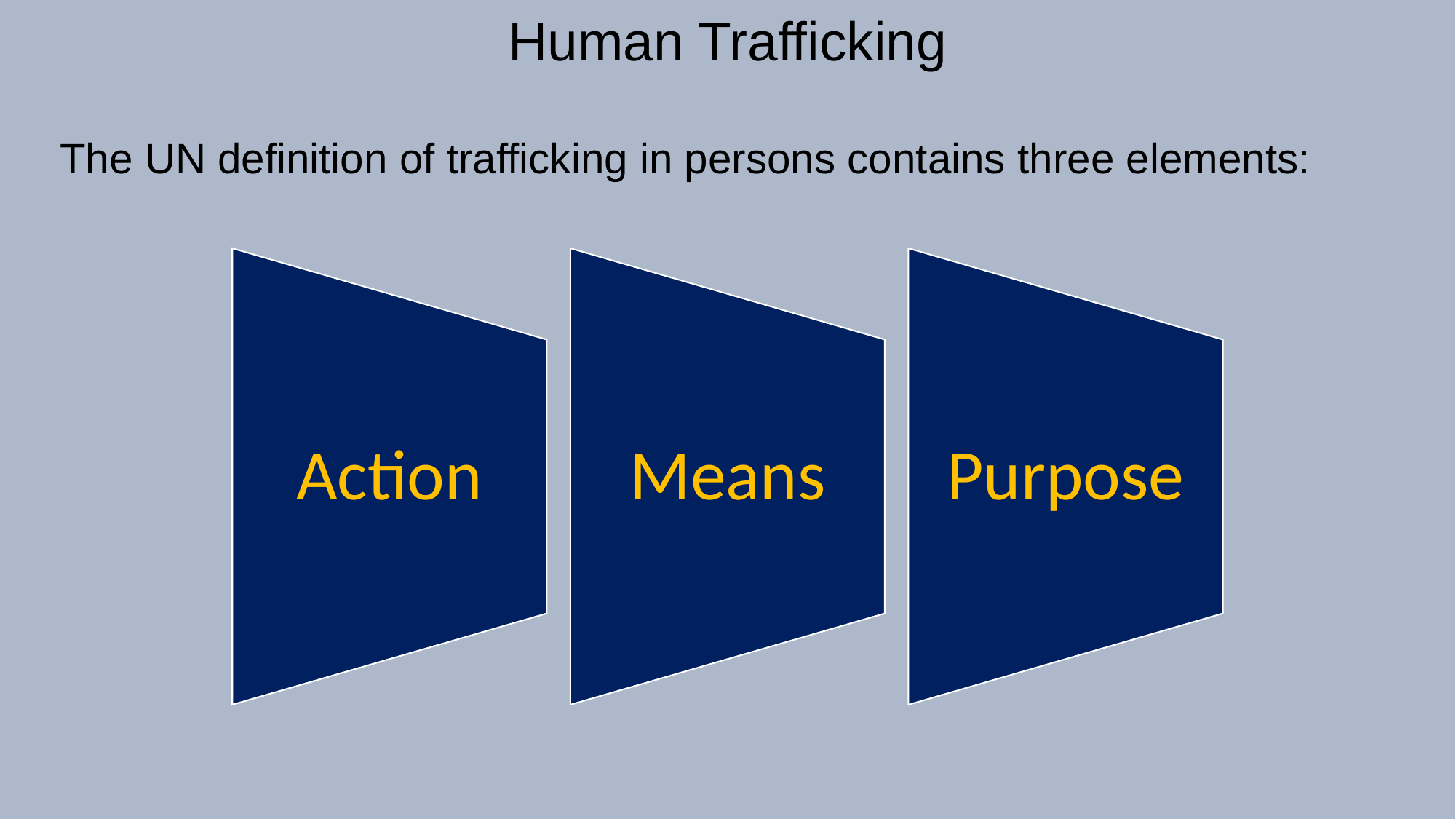

# Human Trafficking
The UN definition of trafficking in persons contains three elements:

Action
Means
Purpose